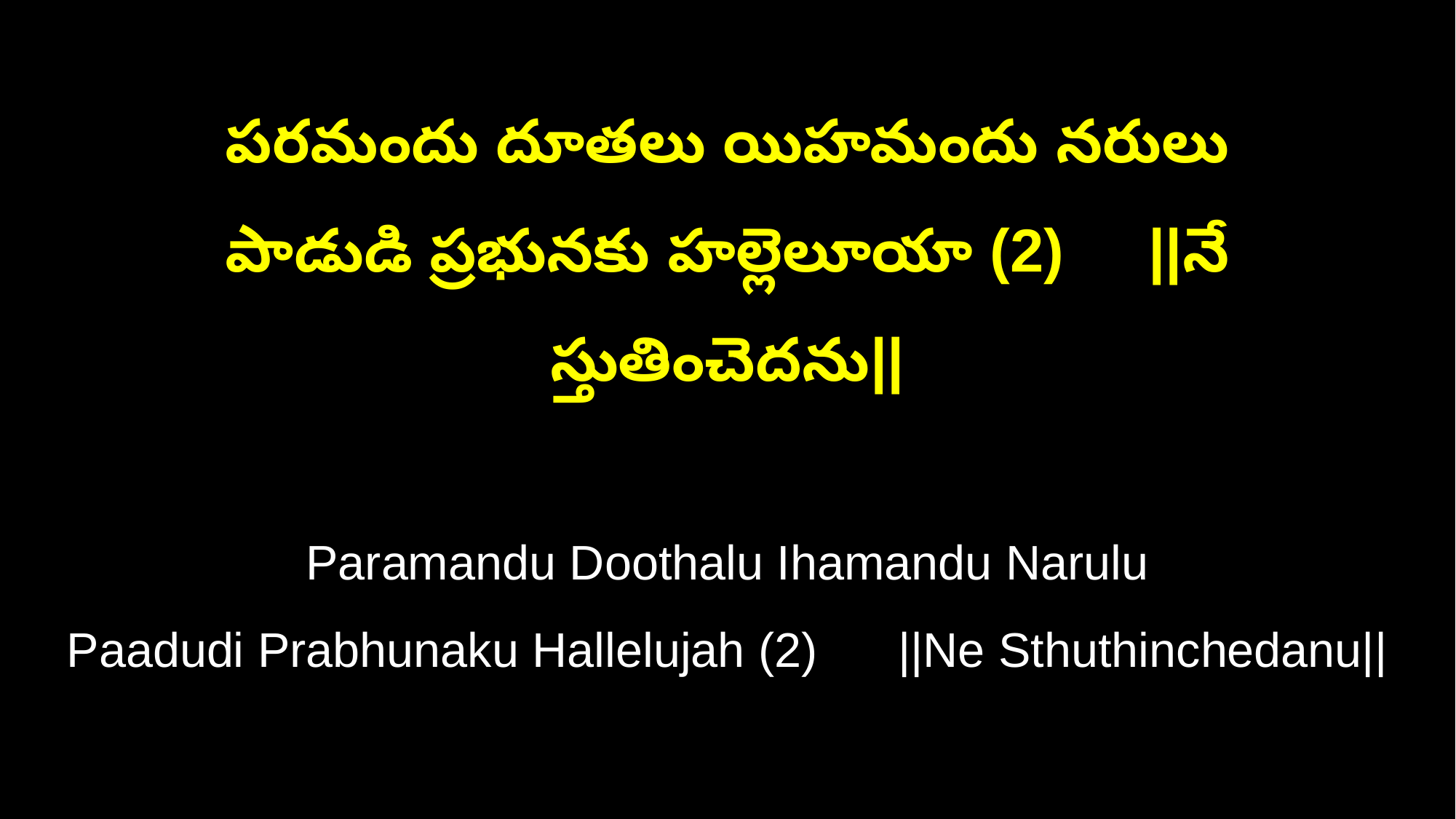

పరమందు దూతలు యిహమందు నరులు
పాడుడి ప్రభునకు హల్లెలూయా (2)     ||నే స్తుతించెదను||
Paramandu Doothalu Ihamandu Narulu
Paadudi Prabhunaku Hallelujah (2)      ||Ne Sthuthinchedanu||